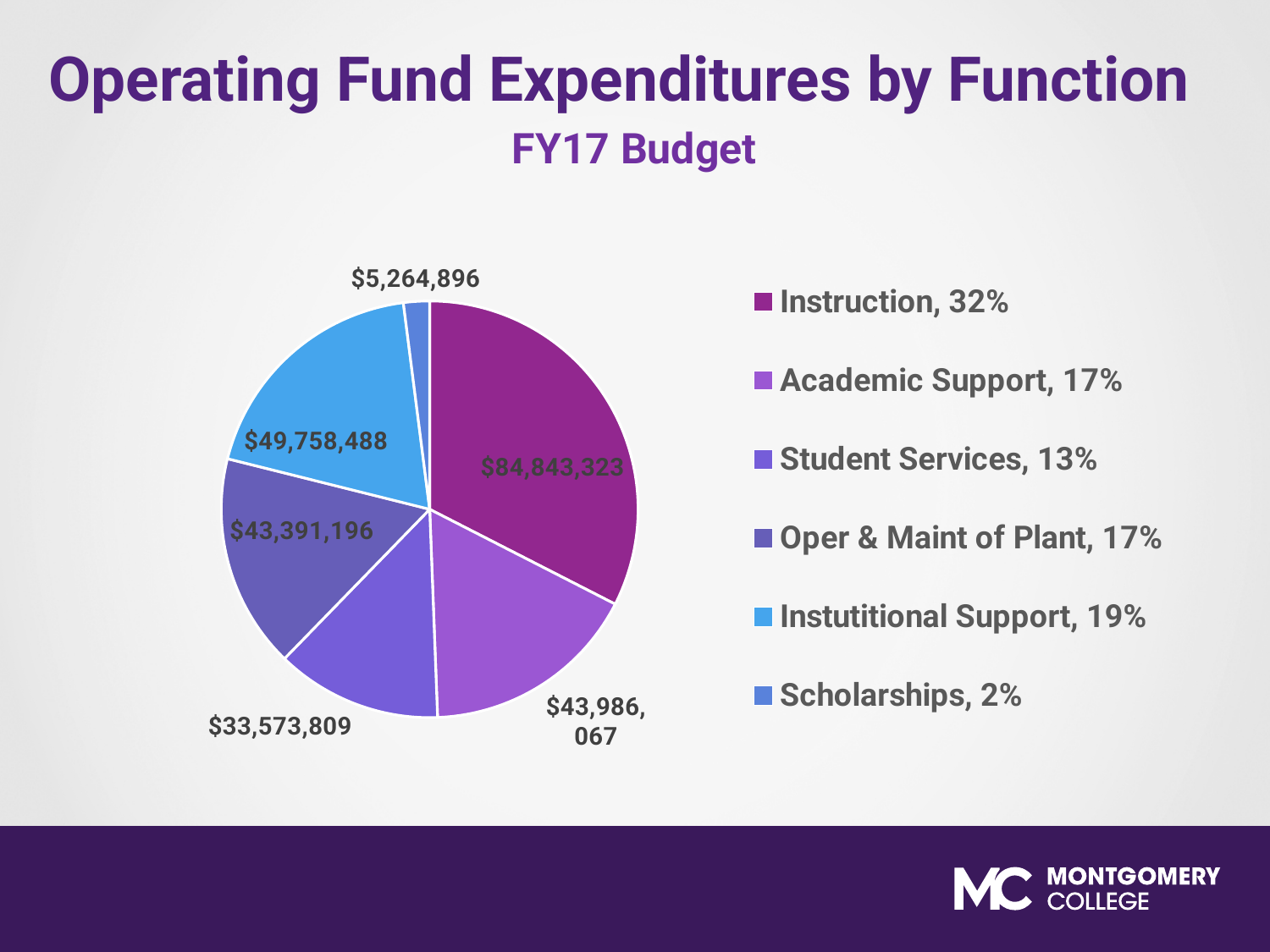

# Operating Fund Expenditures by Function
FY17 Budget

### Chart

| Category |  |
|---|---|
| Instruction, 32% | 84843323.0 |
| Academic Support, 17% | 43986067.0 |
| Student Services, 13% | 33573809.0 |
| Oper & Maint of Plant, 17% | 43391196.0 |
| Instutitional Support, 19% | 49758488.0 |
| Scholarships, 2% | 5264896.0 |